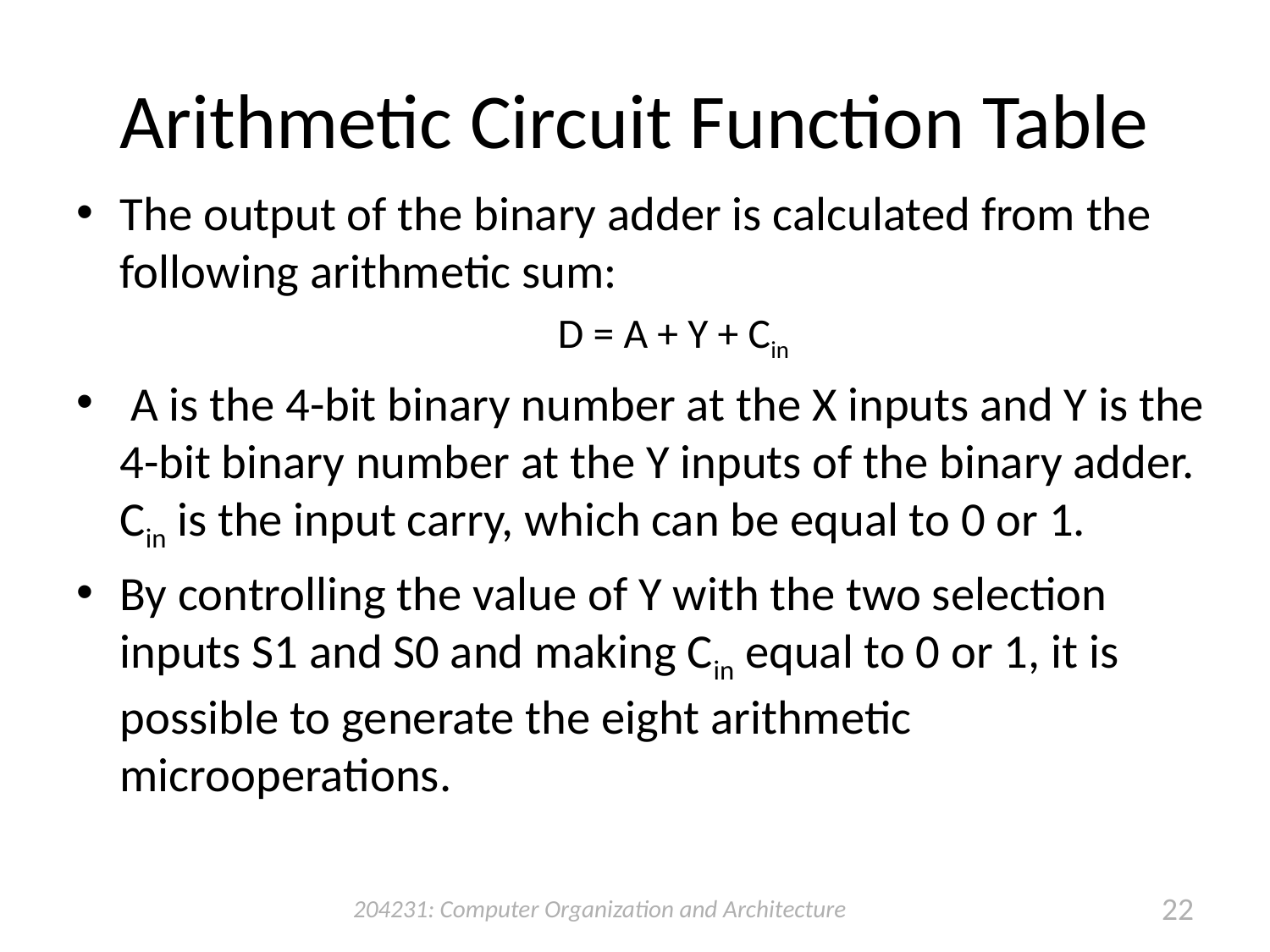

# Arithmetic Circuit Function Table
The output of the binary adder is calculated from the following arithmetic sum:
D = A + Y + Cin
 A is the 4-bit binary number at the X inputs and Y is the 4-bit binary number at the Y inputs of the binary adder. Cin is the input carry, which can be equal to 0 or 1.
By controlling the value of Y with the two selection inputs S1 and S0 and making Cin equal to 0 or 1, it is possible to generate the eight arithmetic microoperations.
204231: Computer Organization and Architecture
22